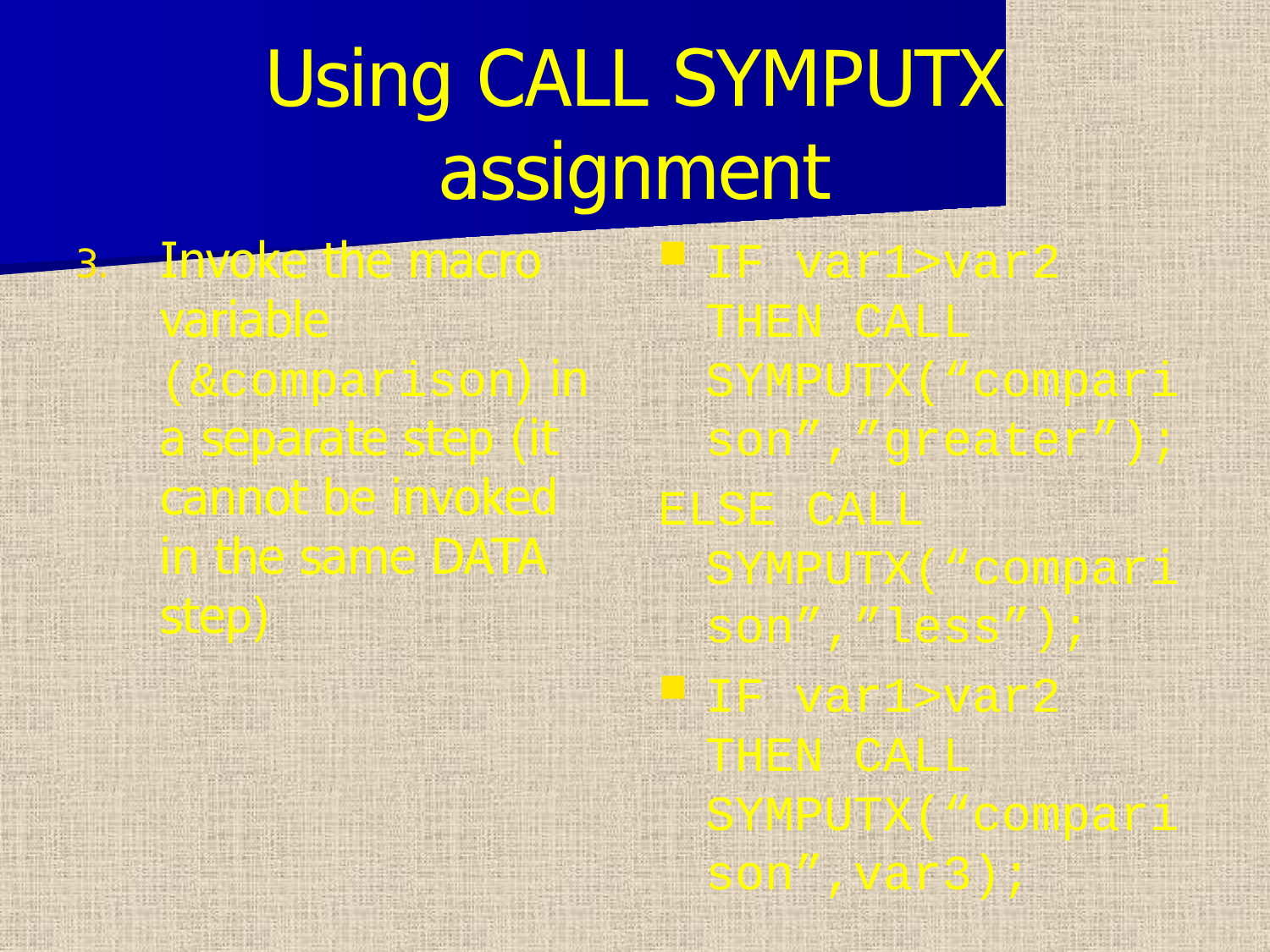

Using CALL SYMPUTX assignment
Invoke the macro variable (&comparison) in a separate step (it cannot be invoked in the same DATA step)
IF var1>var2 THEN CALL SYMPUTX(“comparison”,”greater”);
ELSE CALL SYMPUTX(“comparison”,”less”);
IF var1>var2 THEN CALL SYMPUTX(“comparison”,var3);